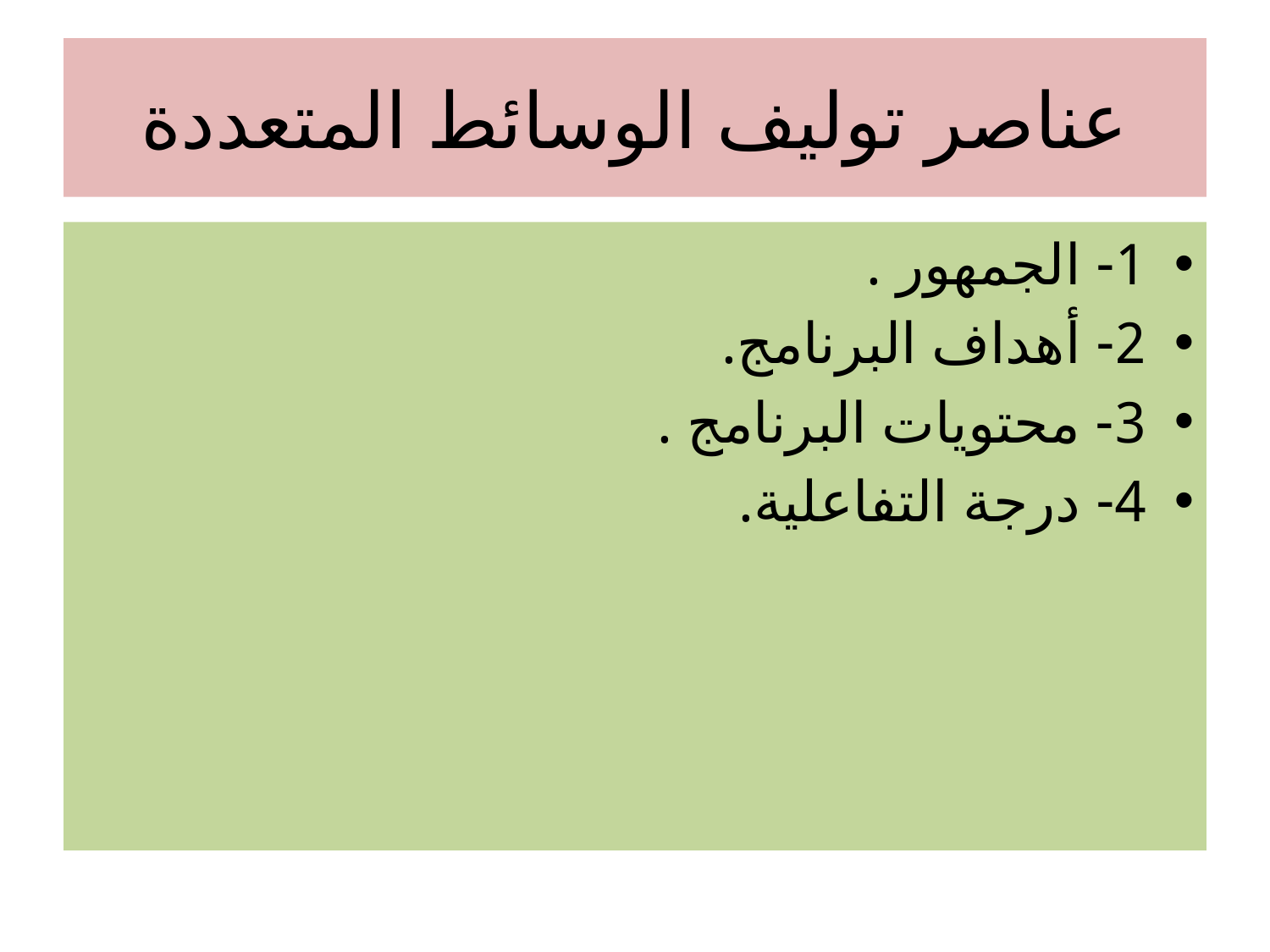

# عناصر توليف الوسائط المتعددة
1- الجمهور .
2- أهداف البرنامج.
3- محتويات البرنامج .
4- درجة التفاعلية.